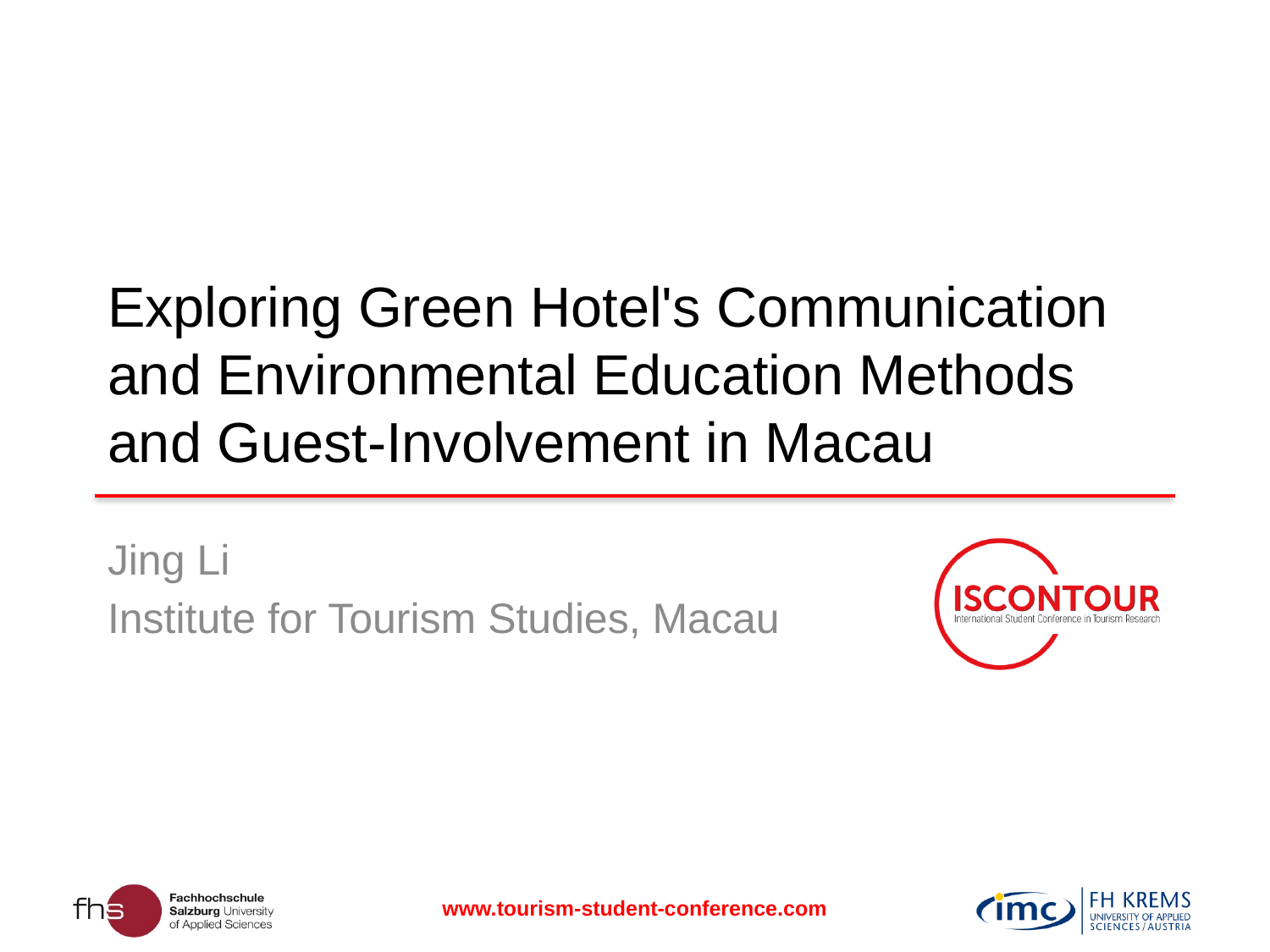

# Exploring Green Hotel's Communication and Environmental Education Methods and Guest-Involvement in Macau
Jing Li
Institute for Tourism Studies, Macau